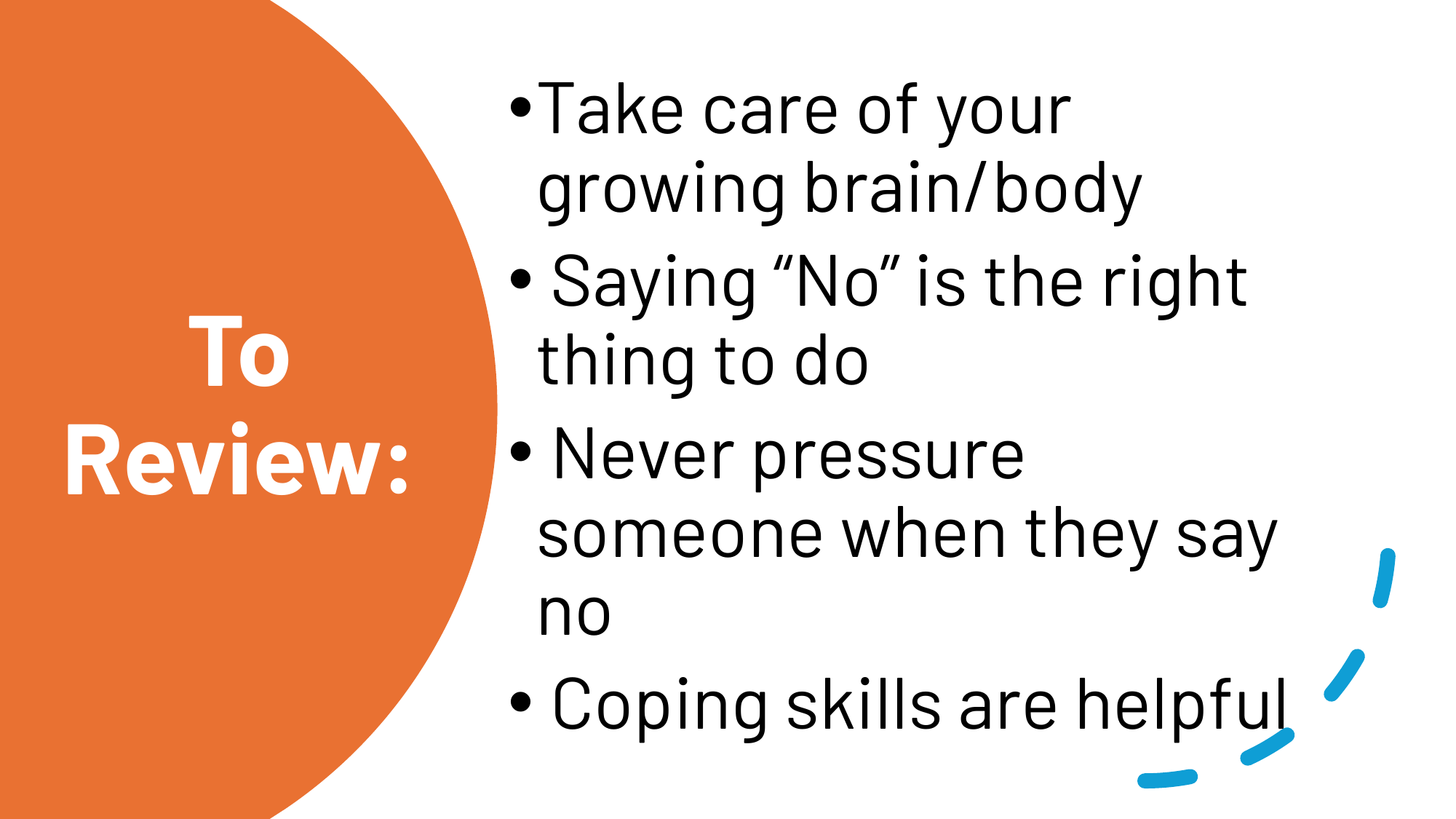

Take care of your growing brain/body
 Saying “No” is the right thing to do
 Never pressure someone when they say no
 Coping skills are helpful
# To Review:

28